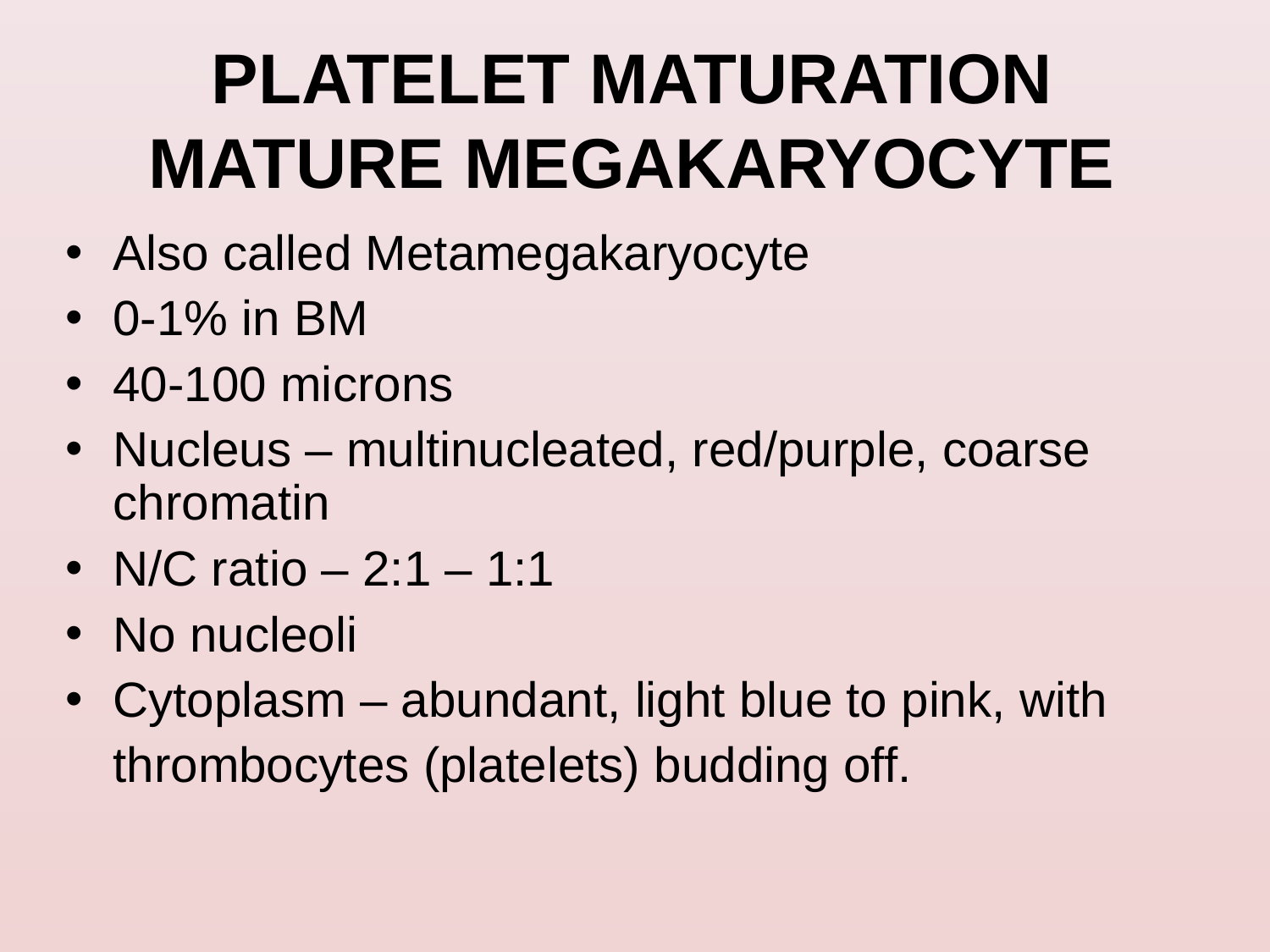

# PLATELET MATURATION MATURE MEGAKARYOCYTE
Also called Metamegakaryocyte
0-1% in BM
40-100 microns
Nucleus – multinucleated, red/purple, coarse chromatin
N/C ratio – 2:1 – 1:1
No nucleoli
Cytoplasm – abundant, light blue to pink, with
	thrombocytes (platelets) budding off.